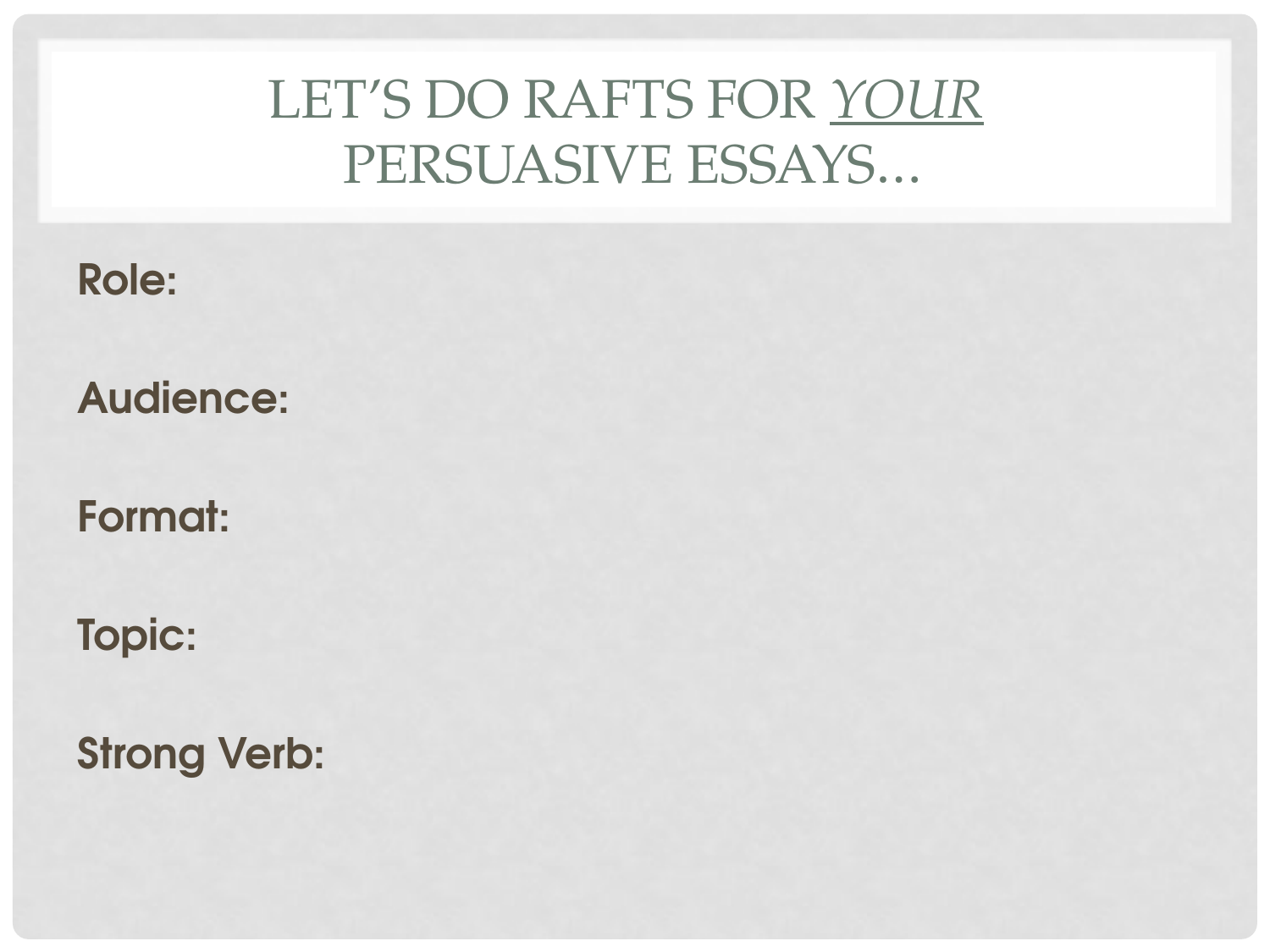

# Let’s Do RAFTS For Your Persuasive Essays…
Role:

Audience:

Format:

Topic:

Strong Verb: